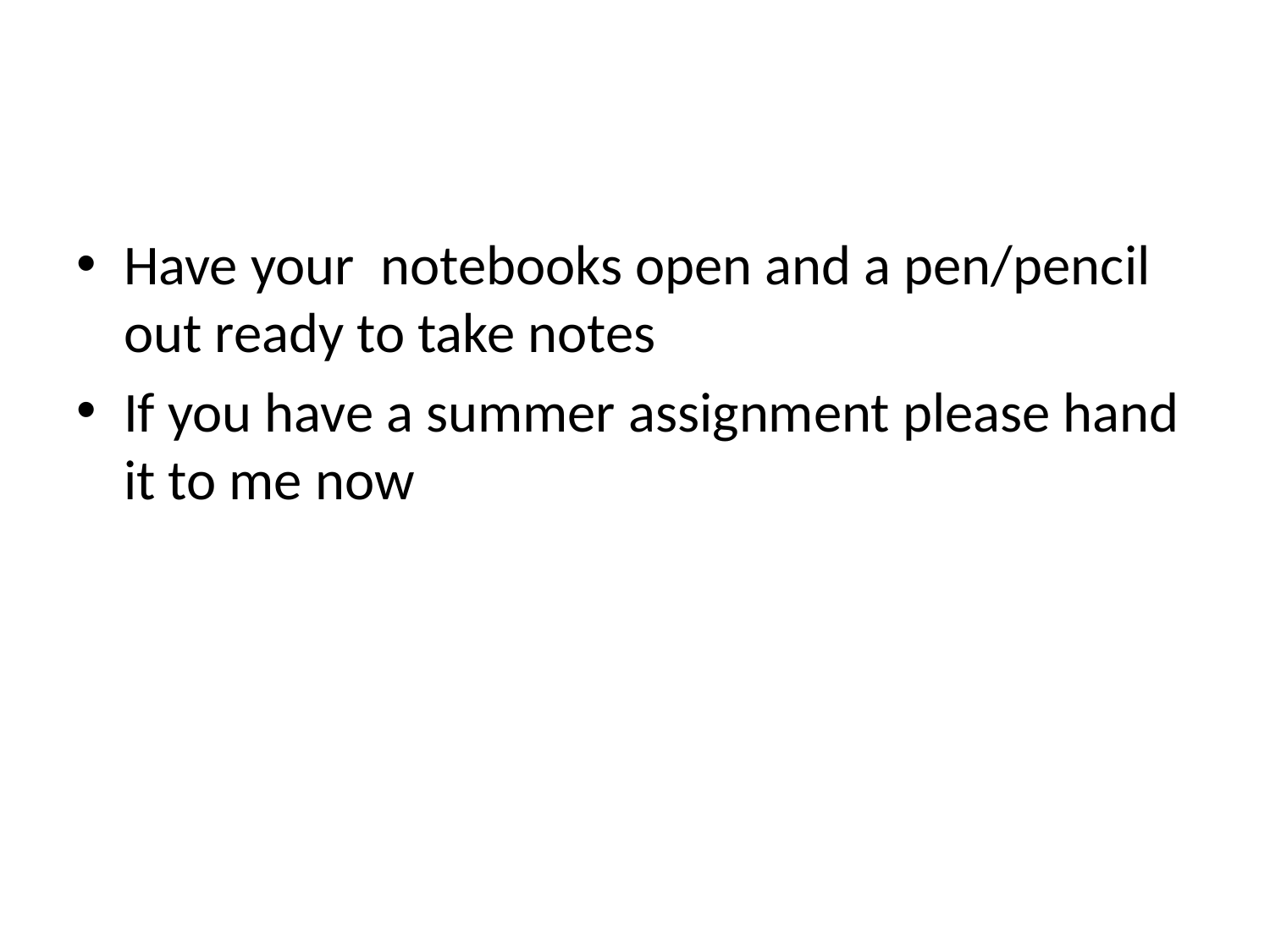

#
Have your  notebooks open and a pen/pencil out ready to take notes
If you have a summer assignment please hand it to me now